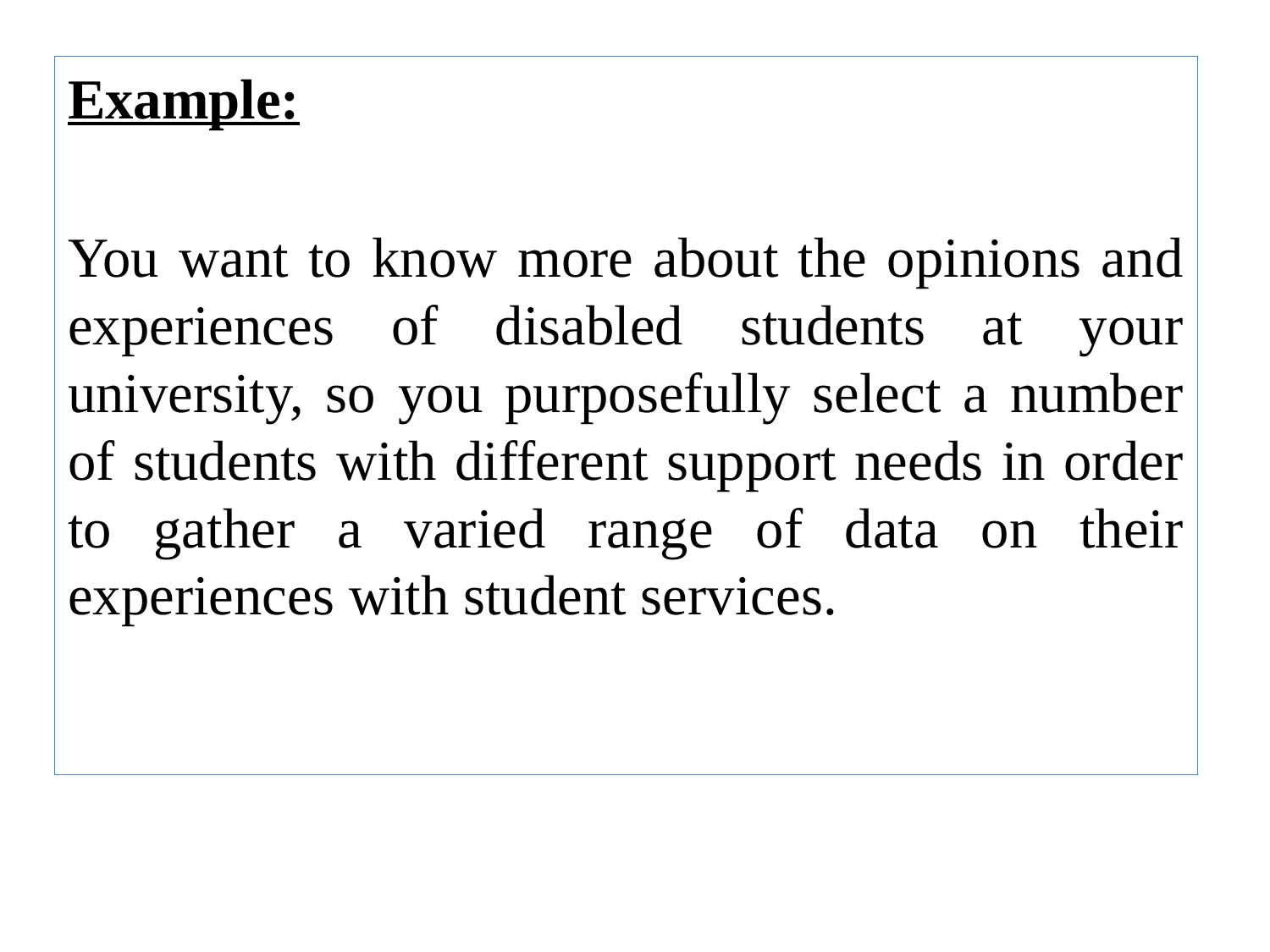

Example:

You want to know more about the opinions and experiences of disabled students at your university, so you purposefully select a number of students with different support needs in order to gather a varied range of data on their experiences with student services.